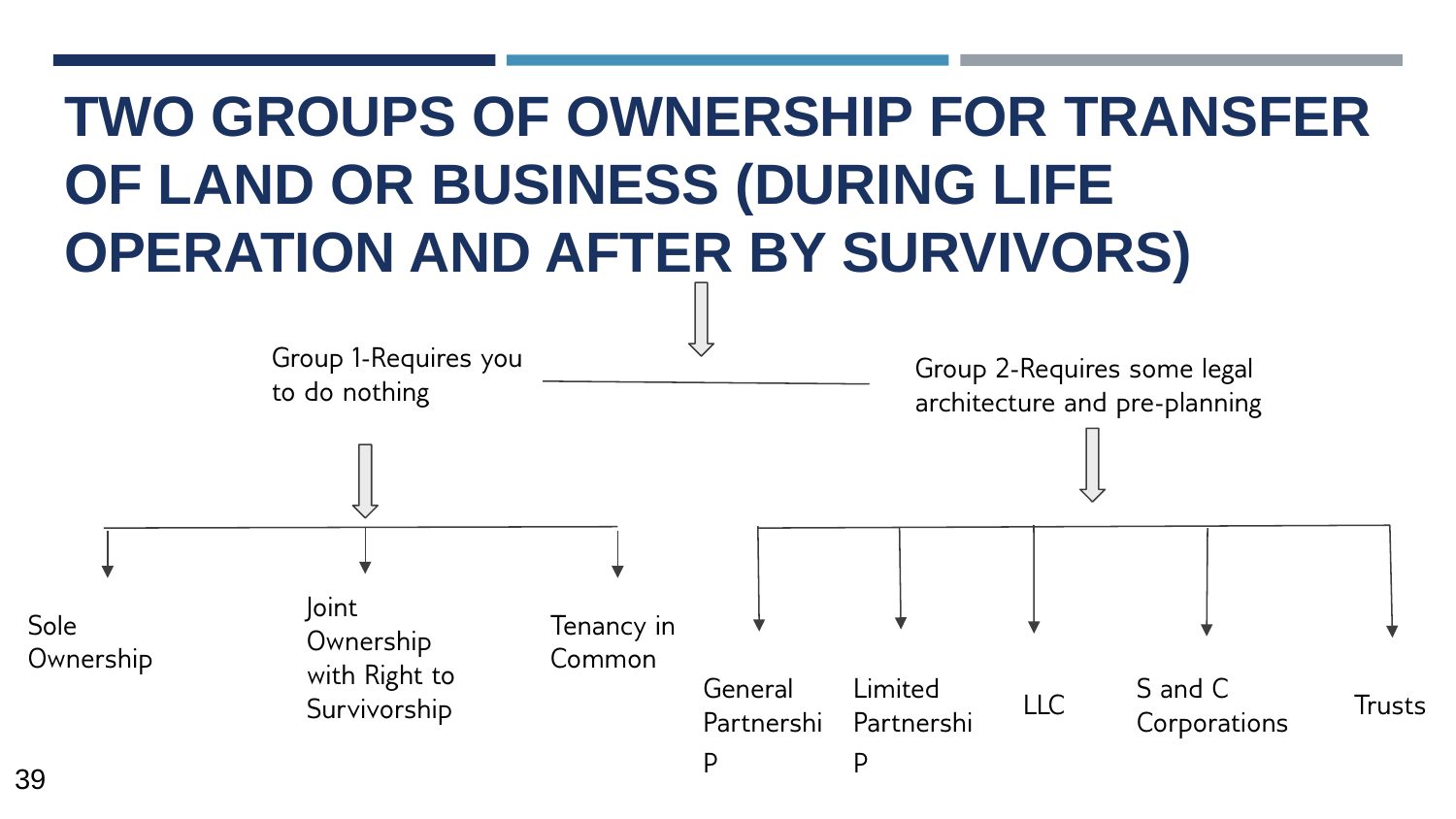

# TWO GROUPS OF OWNERSHIP FOR TRANSFER OF LAND OR BUSINESS (DURING LIFE OPERATION AND AFTER BY SURVIVORS)

Group 1-Requires you to do nothing
Group 2-Requires some legal architecture and pre-planning

Joint Ownership with Right to Survivorship
Sole Ownership
Tenancy in Common
General Partnership
Limited Partnership
S and C Corporations
LLC
Trusts